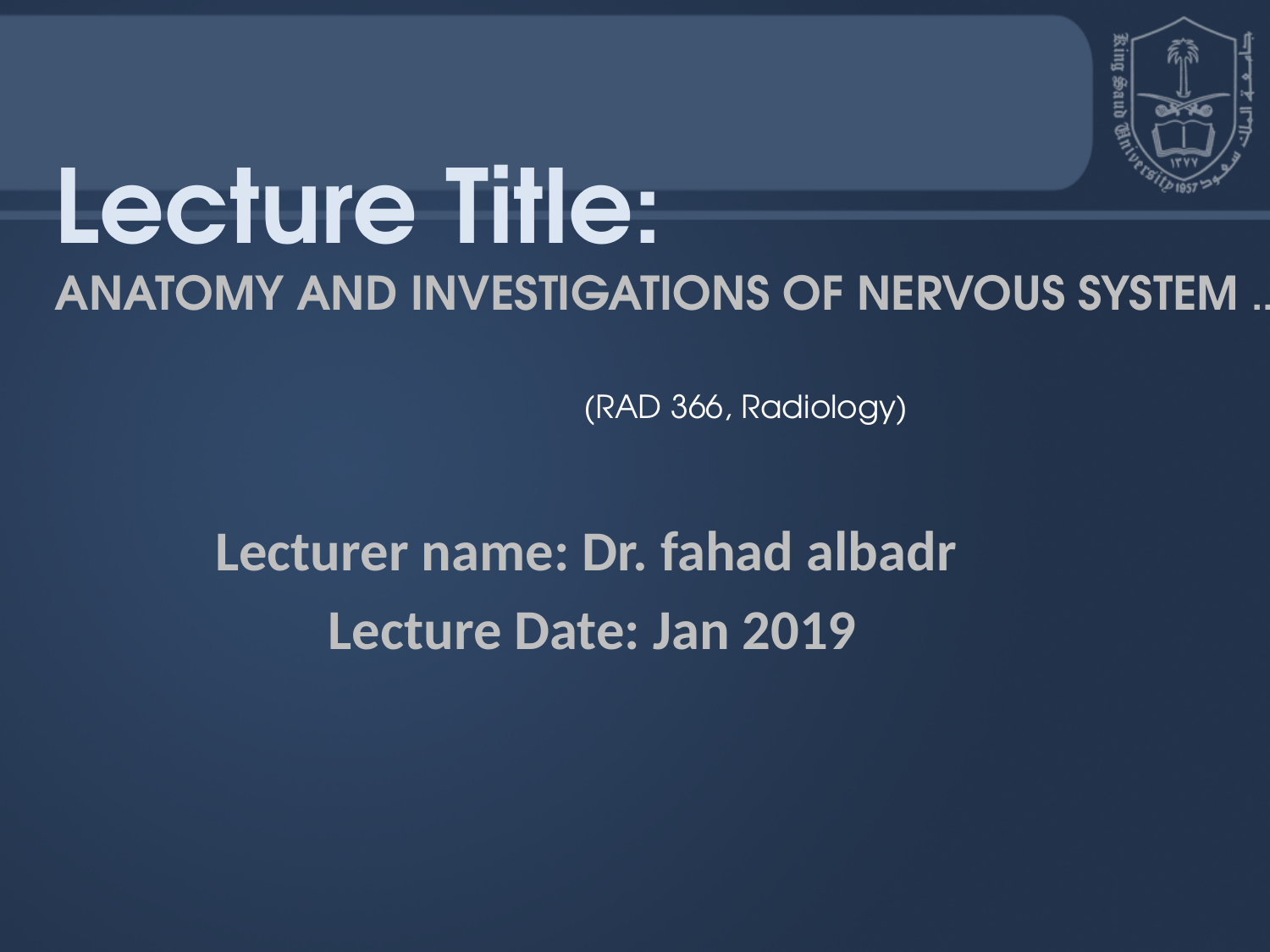

Lecture Title:
ANATOMY AND INVESTIGATIONS OF NERVOUS SYSTEM ..
(RAD 366, Radiology)
Lecturer name: Dr. fahad albadr
Lecture Date: Jan 2019